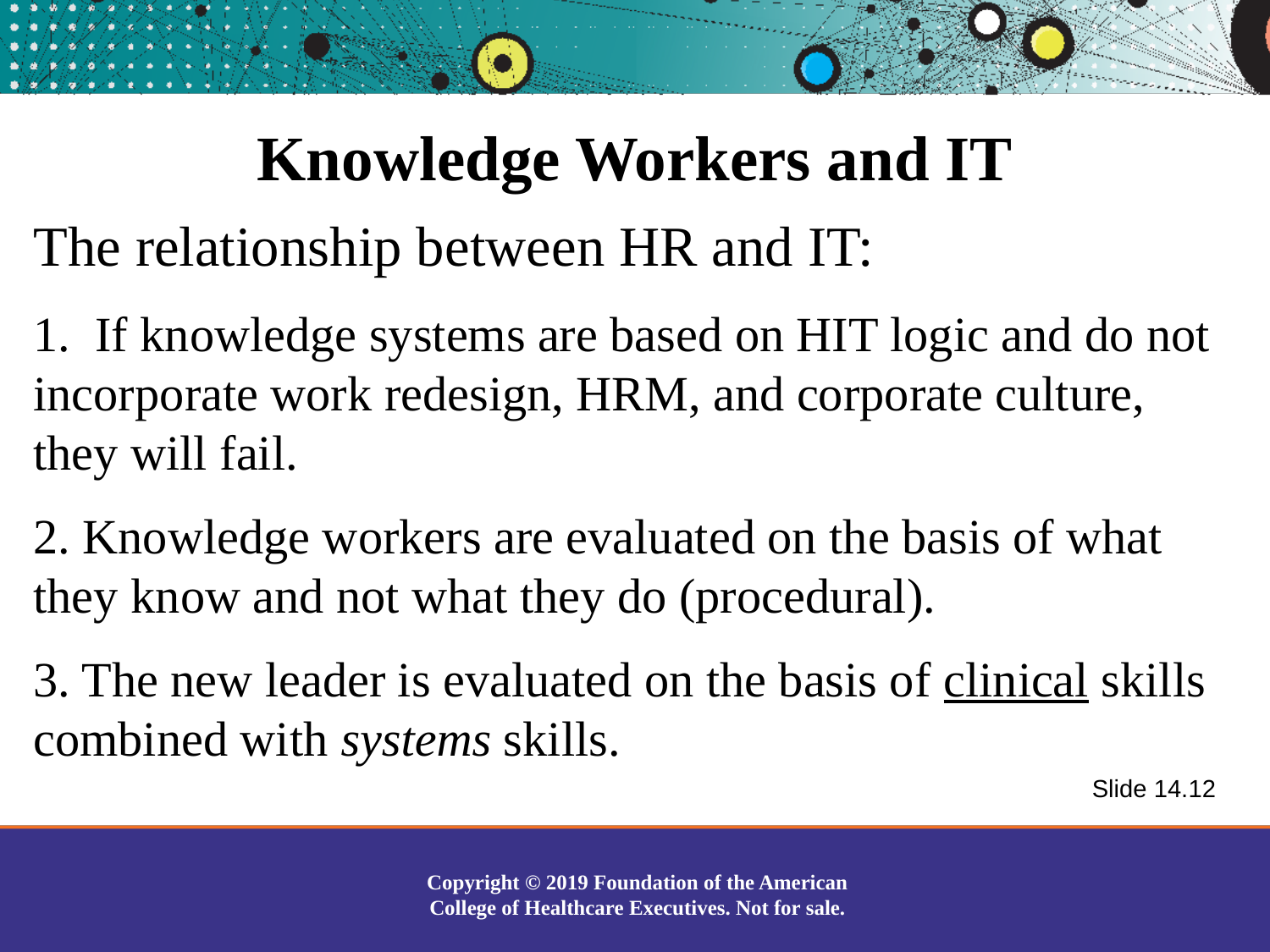

Knowledge Workers and IT
The relationship between HR and IT:
1.  If knowledge systems are based on HIT logic and do not incorporate work redesign, HRM, and corporate culture, they will fail.
2. Knowledge workers are evaluated on the basis of what they know and not what they do (procedural).
3. The new leader is evaluated on the basis of clinical skills combined with systems skills.
Slide 14.12
Copyright © 2019 Foundation of the American College of Healthcare Executives. Not for sale.